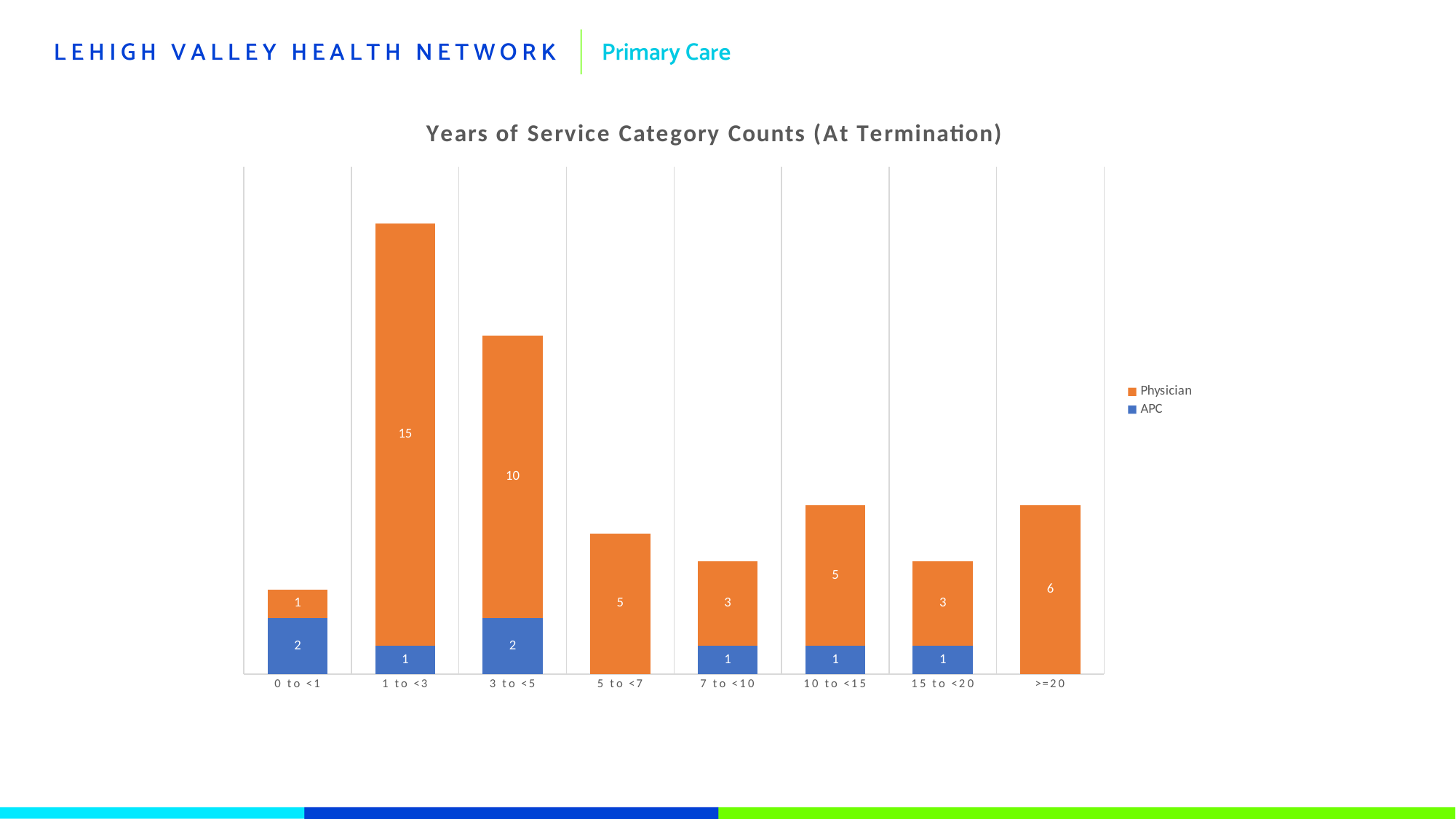

### Chart: Years of Service Category Counts (At Termination)

| Category | APC | Physician |
|---|---|---|
| 0 to <1 | 2.0 | 1.0 |
| 1 to <3 | 1.0 | 15.0 |
| 3 to <5 | 2.0 | 10.0 |
| 5 to <7 | None | 5.0 |
| 7 to <10 | 1.0 | 3.0 |
| 10 to <15 | 1.0 | 5.0 |
| 15 to <20 | 1.0 | 3.0 |
| >=20 | None | 6.0 |